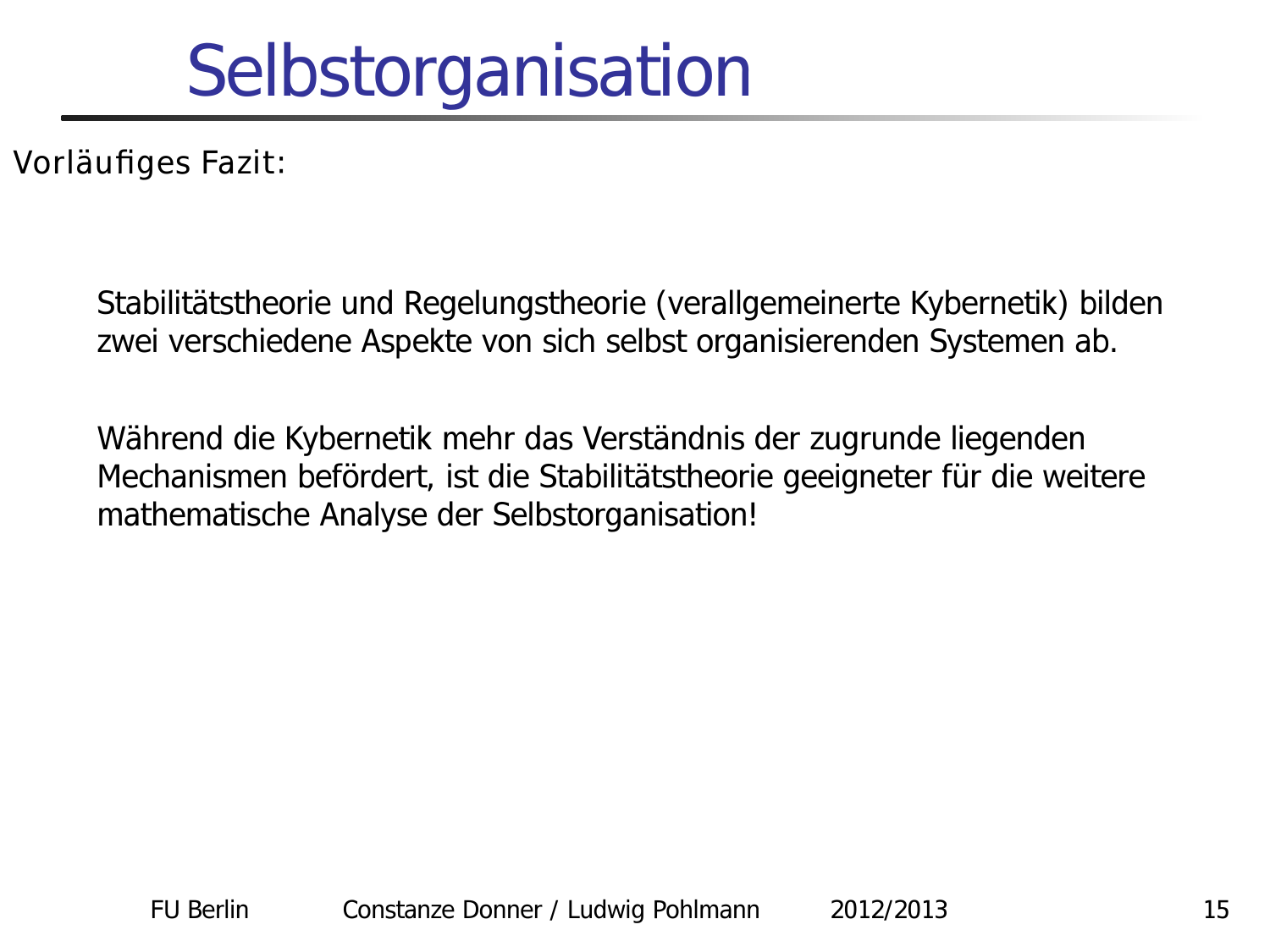

# Selbstorganisation
Vorläufiges Fazit:
Stabilitätstheorie und Regelungstheorie (verallgemeinerte Kybernetik) bilden zwei verschiedene Aspekte von sich selbst organisierenden Systemen ab.

Während die Kybernetik mehr das Verständnis der zugrunde liegenden Mechanismen befördert, ist die Stabilitätstheorie geeigneter für die weitere mathematische Analyse der Selbstorganisation!

FU Berlin            Constanze Donner / Ludwig Pohlmann         2012/2013
15